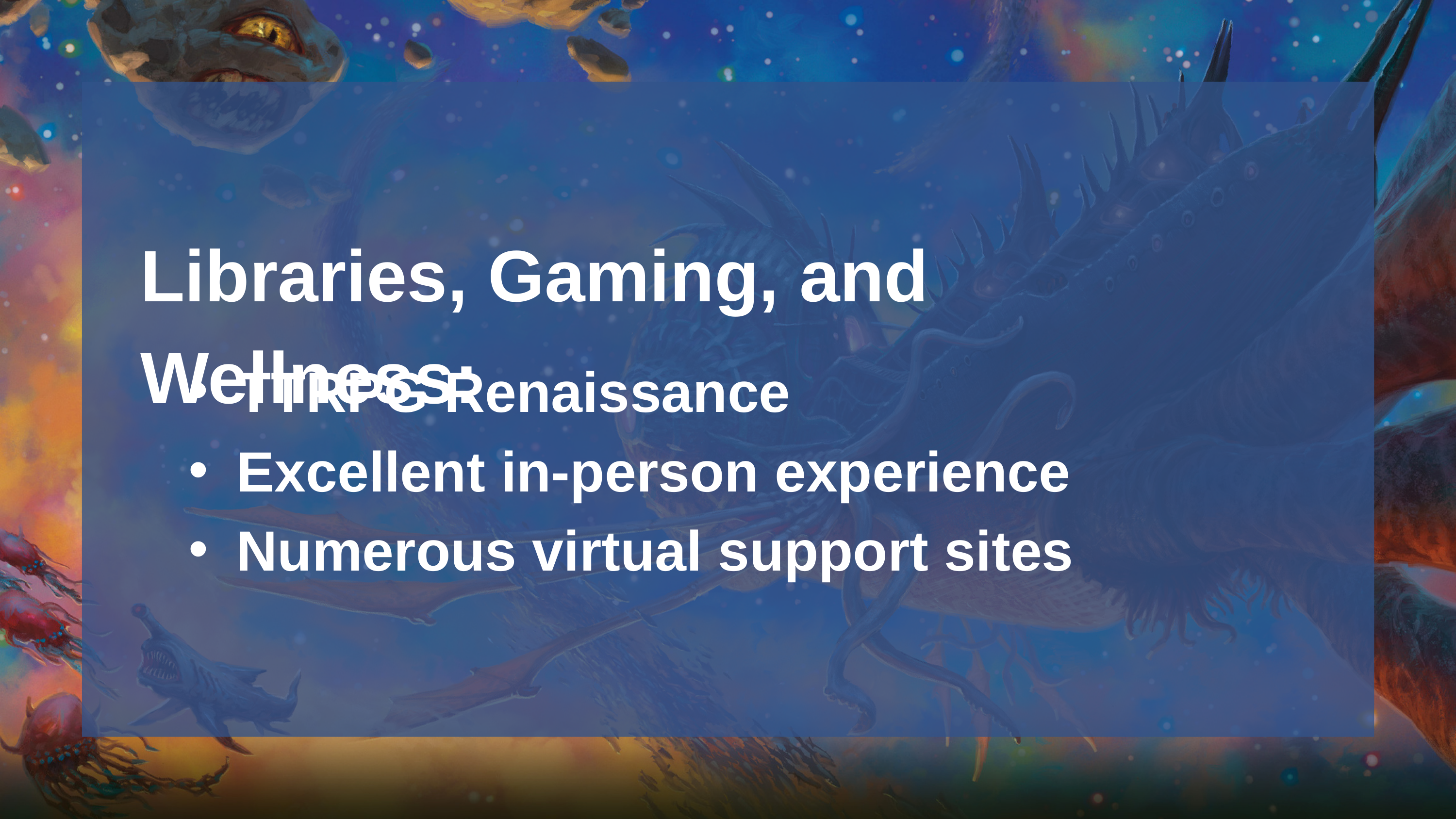

Libraries, Gaming, and Wellness:
TTRPG Renaissance
Excellent in-person experience
Numerous virtual support sites